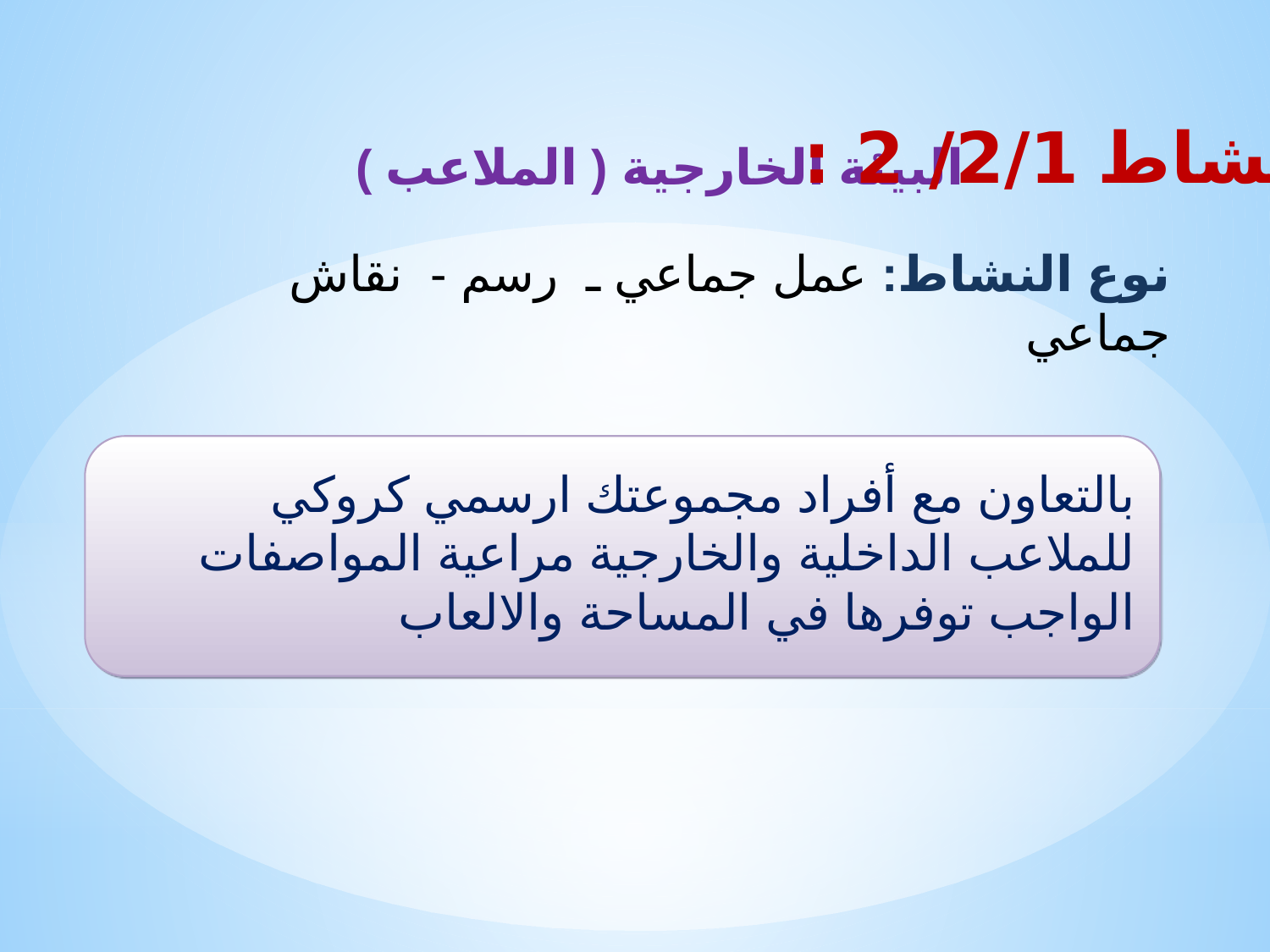

نشاط 2/1/ 2 :
البيئة الخارجية ( الملاعب )
نوع النشاط: عمل جماعي ـ  رسم -  نقاش جماعي

بالتعاون مع أفراد مجموعتك ارسمي كروكي للملاعب الداخلية والخارجية مراعية المواصفات الواجب توفرها في المساحة والالعاب